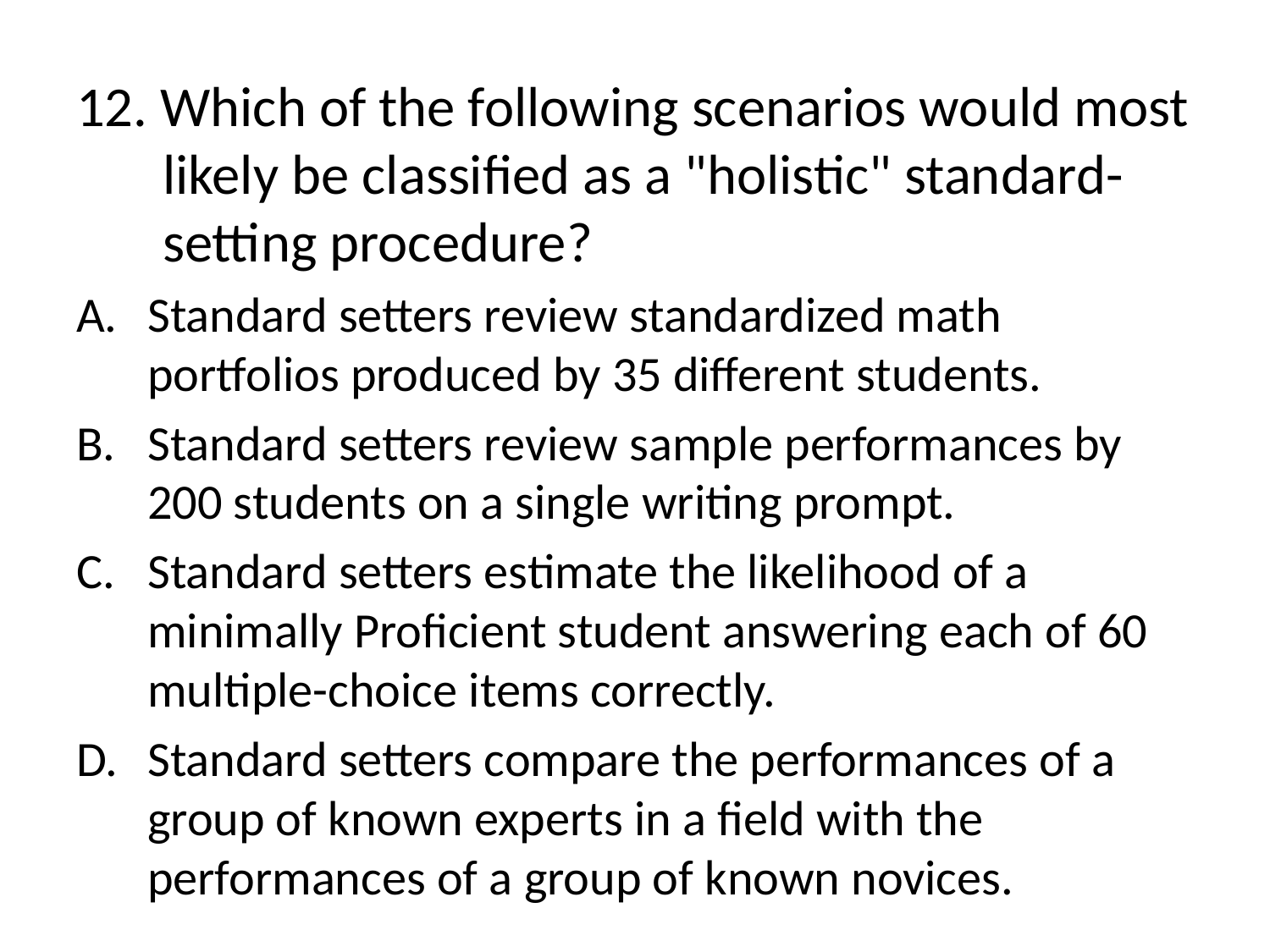

12. Which of the following scenarios would most likely be classified as a "holistic" standard-setting procedure?
Standard setters review standardized math portfolios produced by 35 different students.
Standard setters review sample performances by 200 students on a single writing prompt.
Standard setters estimate the likelihood of a minimally Proficient student answering each of 60 multiple-choice items correctly.
Standard setters compare the performances of a group of known experts in a field with the performances of a group of known novices.